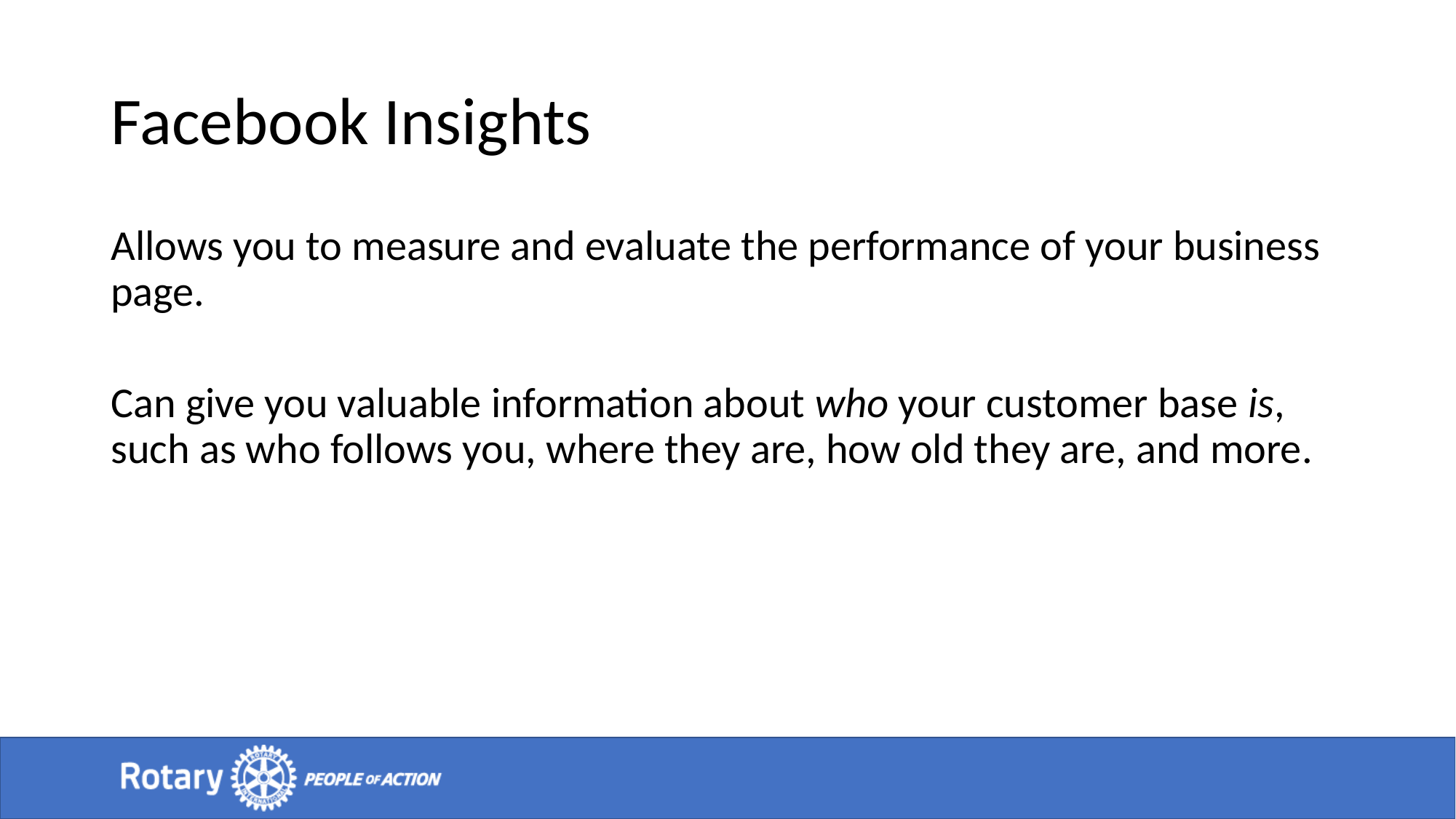

# Facebook Insights
Allows you to measure and evaluate the performance of your business page.
Can give you valuable information about who your customer base is, such as who follows you, where they are, how old they are, and more.